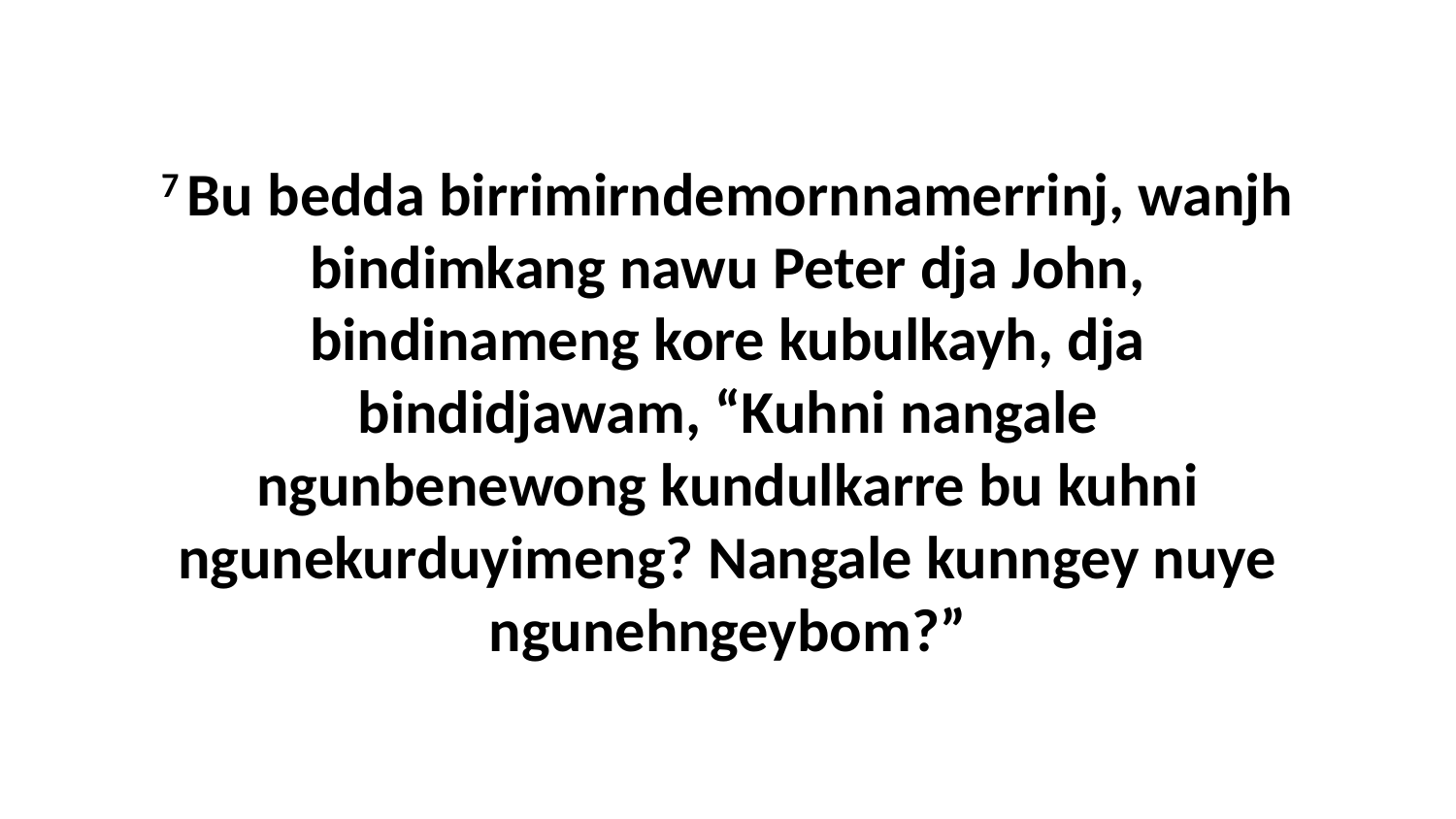

7 Bu bedda birrimirndemornnamerrinj, wanjh bindimkang nawu Peter dja John, bindinameng kore kubulkayh, dja bindidjawam, “Kuhni nangale ngunbenewong kundulkarre bu kuhni ngunekurduyimeng? Nangale kunngey nuye ngunehngeybom?”